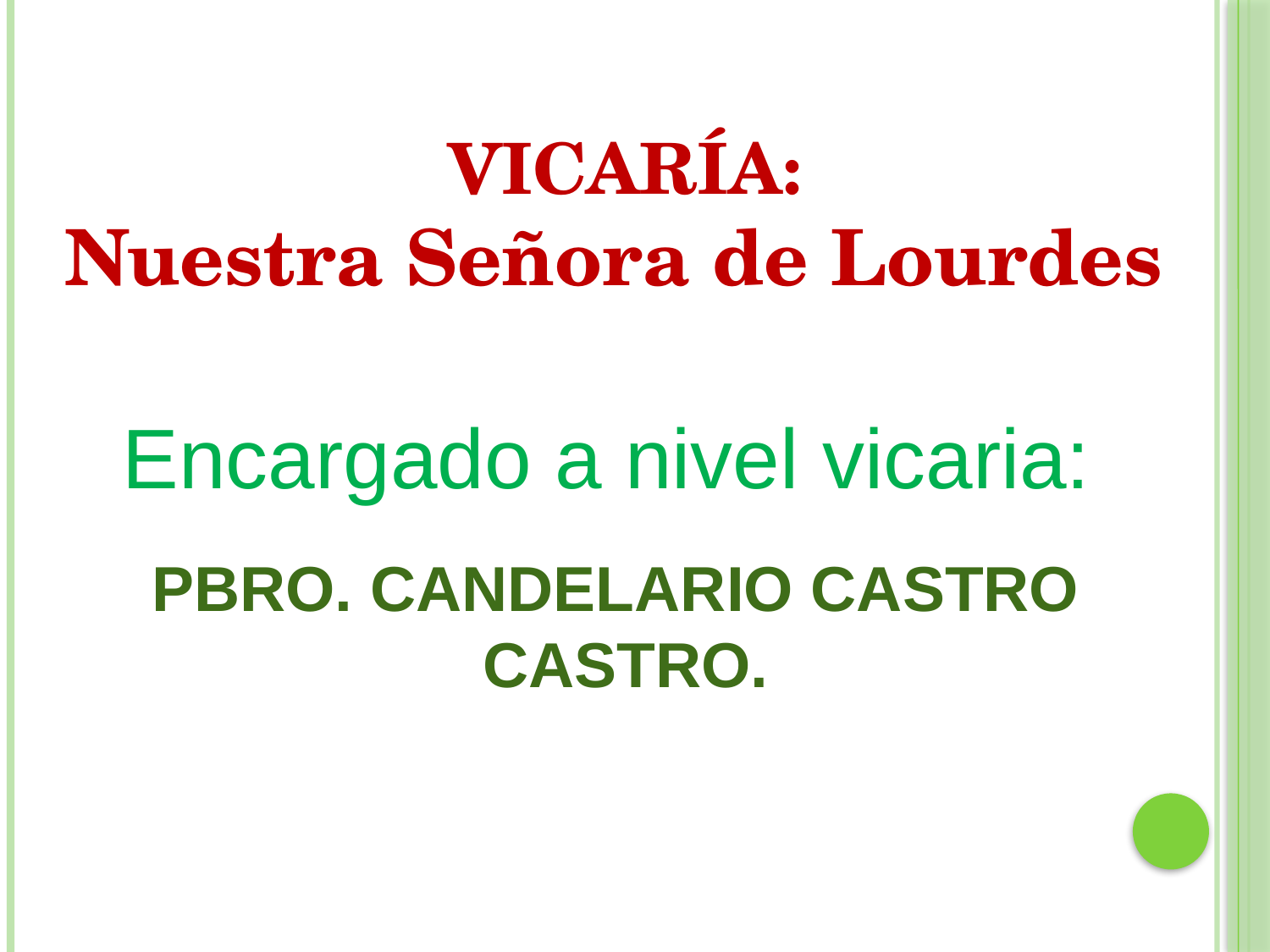

VICARÍA:
Nuestra Señora de Lourdes

Encargado a nivel vicaria:

 PBRO. CANDELARIO CASTRO CASTRO.